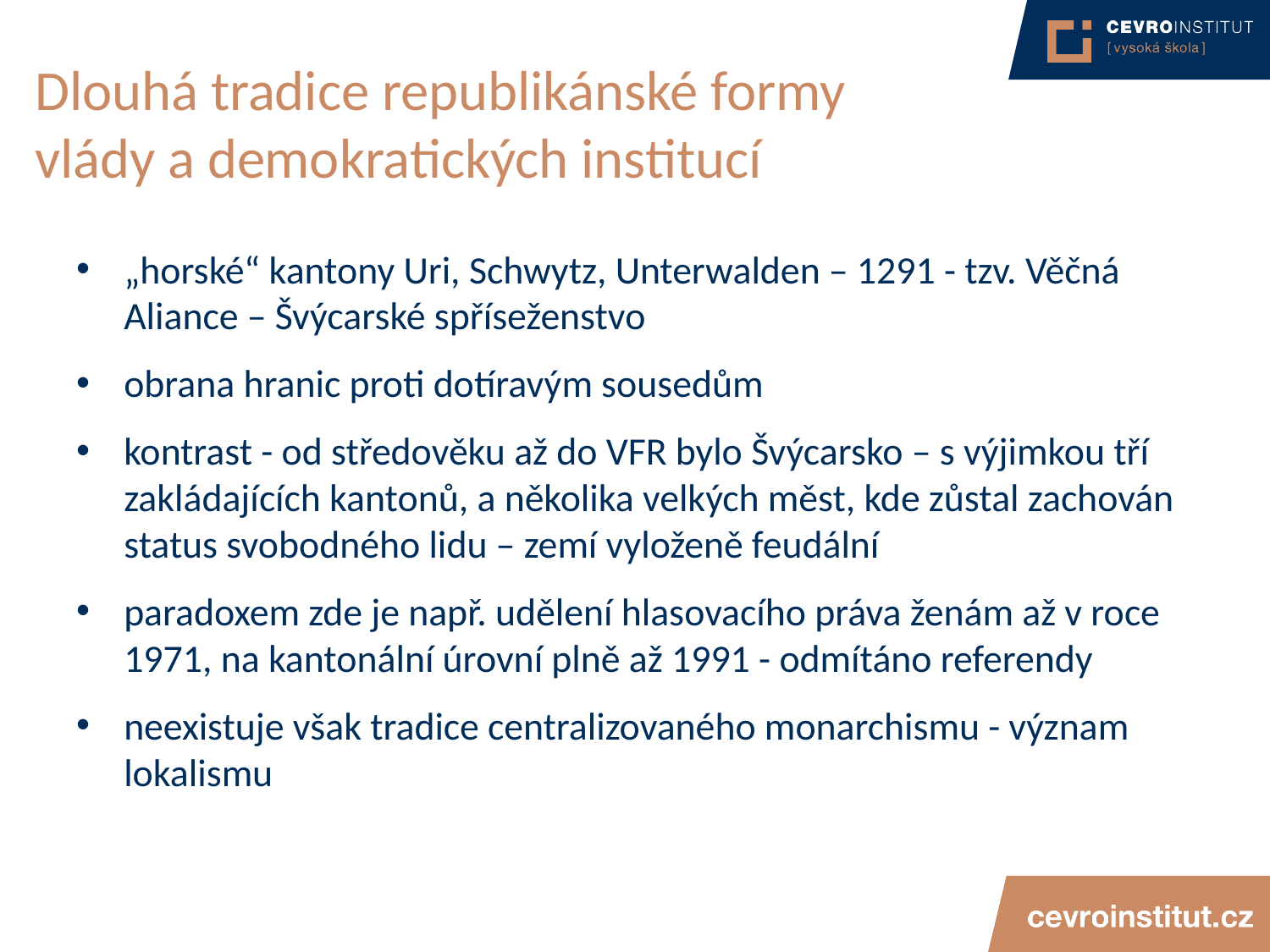

# Dlouhá tradice republikánské formy vlády a demokratických institucí
„horské“ kantony Uri, Schwytz, Unterwalden – 1291 - tzv. Věčná Aliance – Švýcarské spříseženstvo
obrana hranic proti dotíravým sousedům
kontrast - od středověku až do VFR bylo Švýcarsko – s výjimkou tří zakládajících kantonů, a několika velkých měst, kde zůstal zachován status svobodného lidu – zemí vyloženě feudální
paradoxem zde je např. udělení hlasovacího práva ženám až v roce 1971, na kantonální úrovní plně až 1991 - odmítáno referendy
neexistuje však tradice centralizovaného monarchismu - význam lokalismu